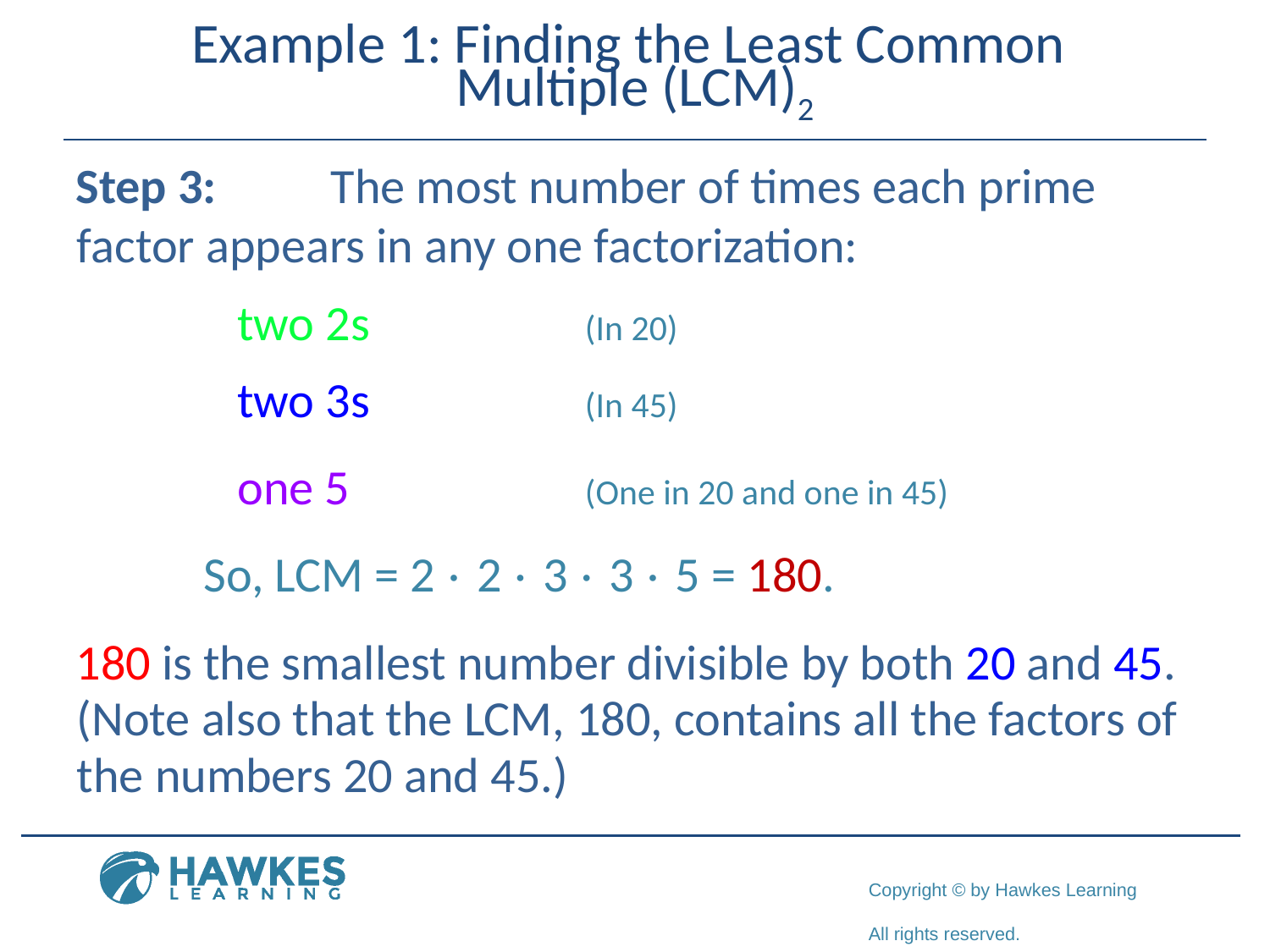

# Example 1: Finding the Least Common Multiple (LCM)2
Step 3:	The most number of times each prime factor appears in any one factorization:
		   two 2s		(In 20)
		   two 3s		(In 45)
		   one 5		(One in 20 and one in 45)
		So, LCM = 2 ⋅ 2 ⋅ 3 ⋅ 3 ⋅ 5 = 180.
180 is the smallest number divisible by both 20 and 45. (Note also that the LCM, 180, contains all the factors of the numbers 20 and 45.)